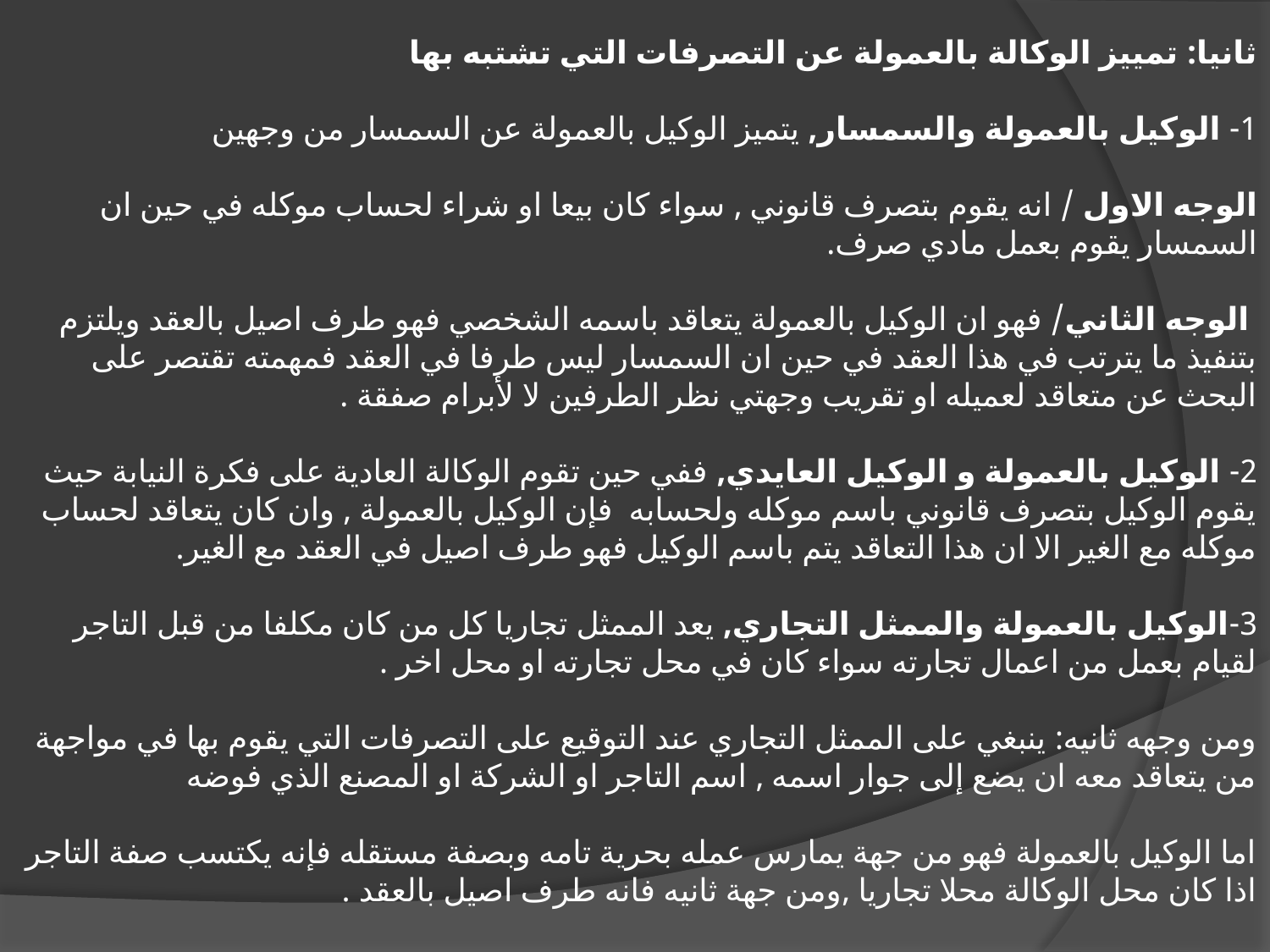

ثانيا: تمييز الوكالة بالعمولة عن التصرفات التي تشتبه بها

1- الوكيل بالعمولة والسمسار, يتميز الوكيل بالعمولة عن السمسار من وجهين

الوجه الاول / انه يقوم بتصرف قانوني , سواء كان بيعا او شراء لحساب موكله في حين ان السمسار يقوم بعمل مادي صرف.

 الوجه الثاني/ فهو ان الوكيل بالعمولة يتعاقد باسمه الشخصي فهو طرف اصيل بالعقد ويلتزم بتنفيذ ما يترتب في هذا العقد في حين ان السمسار ليس طرفا في العقد فمهمته تقتصر على البحث عن متعاقد لعميله او تقريب وجهتي نظر الطرفين لا لأبرام صفقة .

2- الوكيل بالعمولة و الوكيل العايدي, ففي حين تقوم الوكالة العادية على فكرة النيابة حيث يقوم الوكيل بتصرف قانوني باسم موكله ولحسابه  فإن الوكيل بالعمولة , وان كان يتعاقد لحساب
موكله مع الغير الا ان هذا التعاقد يتم باسم الوكيل فهو طرف اصيل في العقد مع الغير.

3-الوكيل بالعمولة والممثل التجاري, يعد الممثل تجاريا كل من كان مكلفا من قبل التاجر لقيام بعمل من اعمال تجارته سواء كان في محل تجارته او محل اخر .

ومن وجهه ثانيه: ينبغي على الممثل التجاري عند التوقيع على التصرفات التي يقوم بها في مواجهة من يتعاقد معه ان يضع إلى جوار اسمه , اسم التاجر او الشركة او المصنع الذي فوضه

اما الوكيل بالعمولة فهو من جهة يمارس عمله بحرية تامه وبصفة مستقله فإنه يكتسب صفة التاجر اذا كان محل الوكالة محلا تجاريا ,ومن جهة ثانيه فانه طرف اصيل بالعقد .